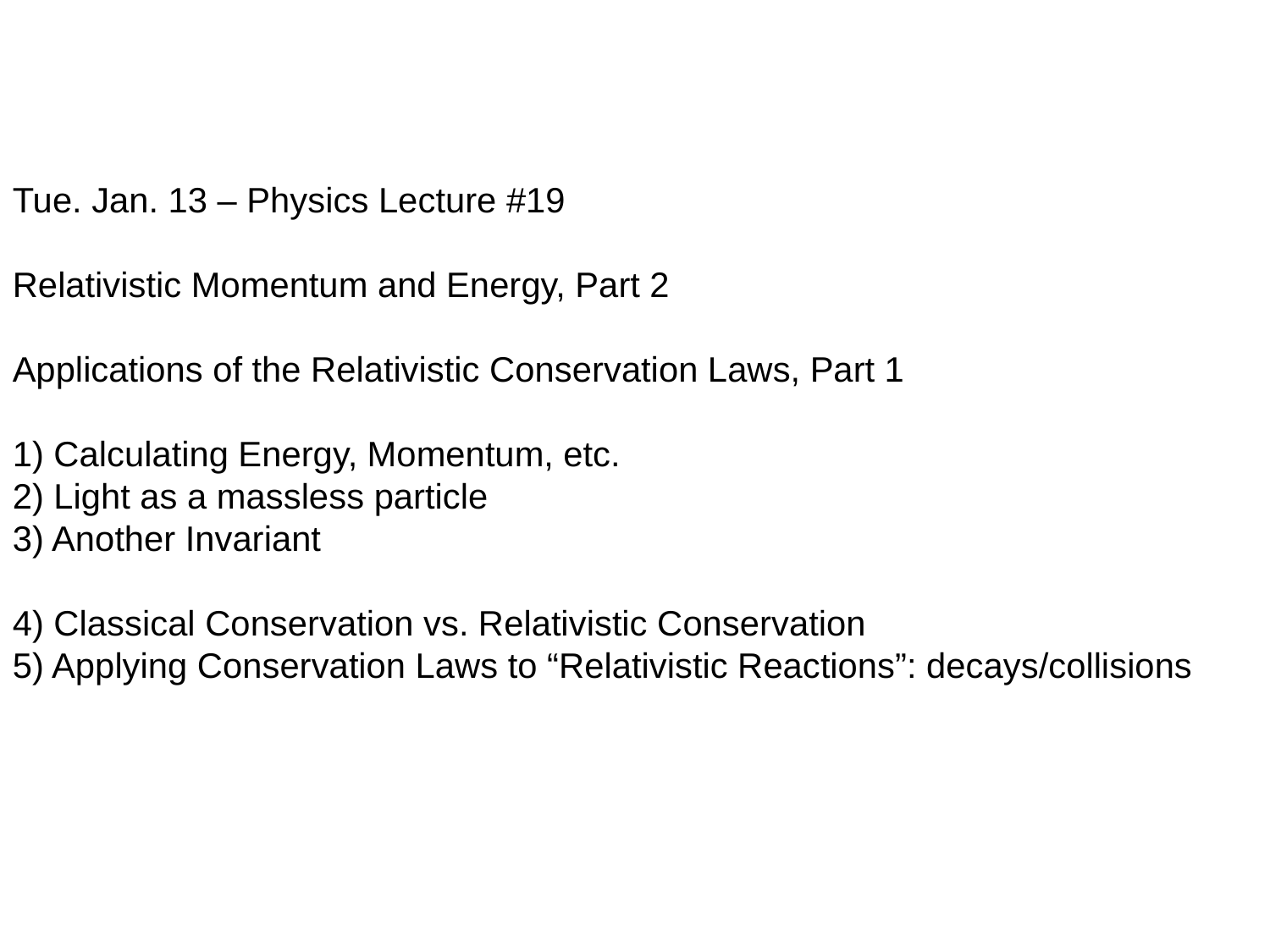

Tue. Jan. 13 – Physics Lecture #19

Relativistic Momentum and Energy, Part 2

Applications of the Relativistic Conservation Laws, Part 1

1) Calculating Energy, Momentum, etc.
2) Light as a massless particle
3) Another Invariant

4) Classical Conservation vs. Relativistic Conservation
5) Applying Conservation Laws to “Relativistic Reactions”: decays/collisions